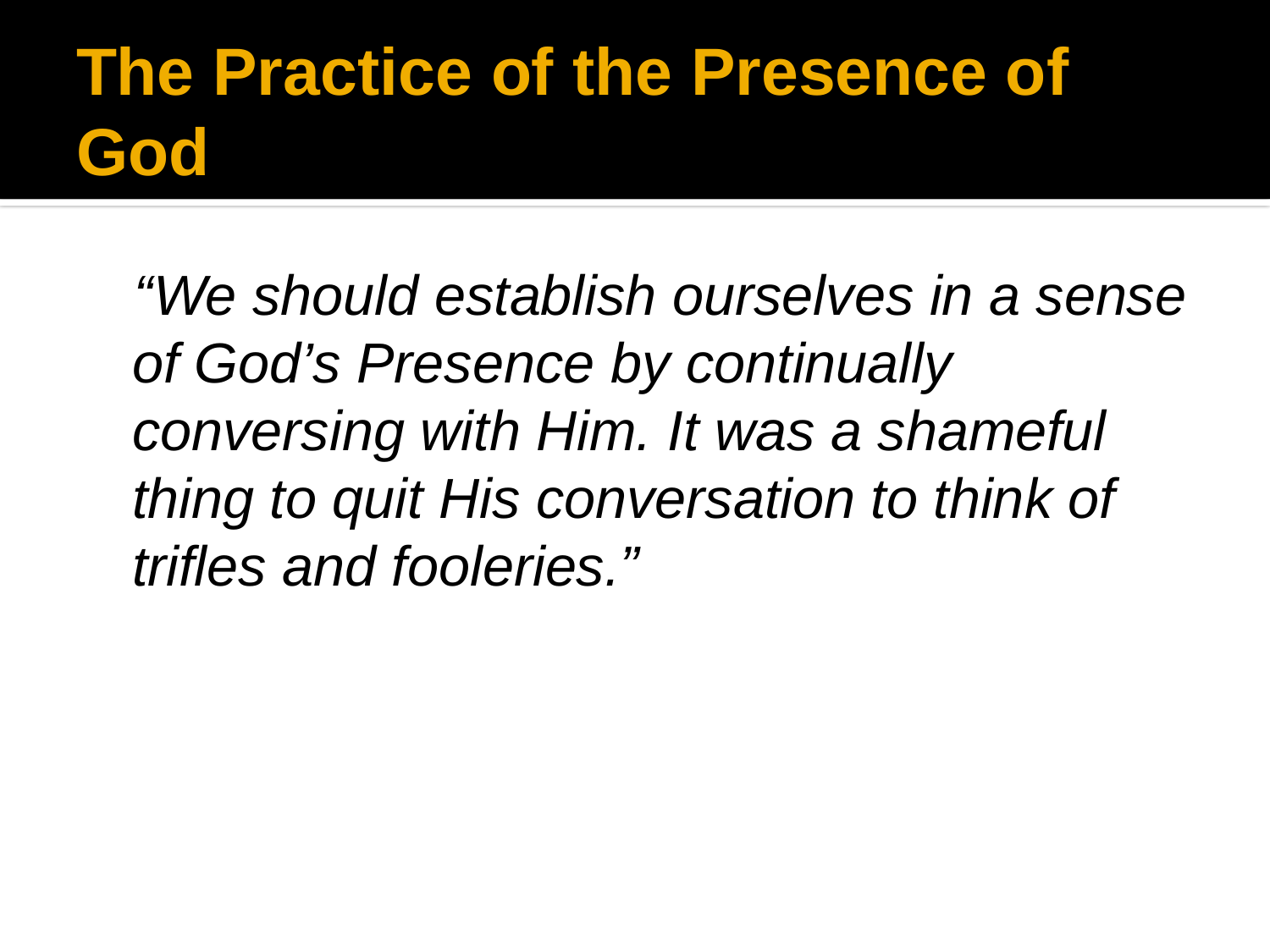

# The Practice of the Presence of God
   “We should establish ourselves in a sense of God’s Presence by continually conversing with Him. It was a shameful thing to quit His conversation to think of trifles and fooleries.”